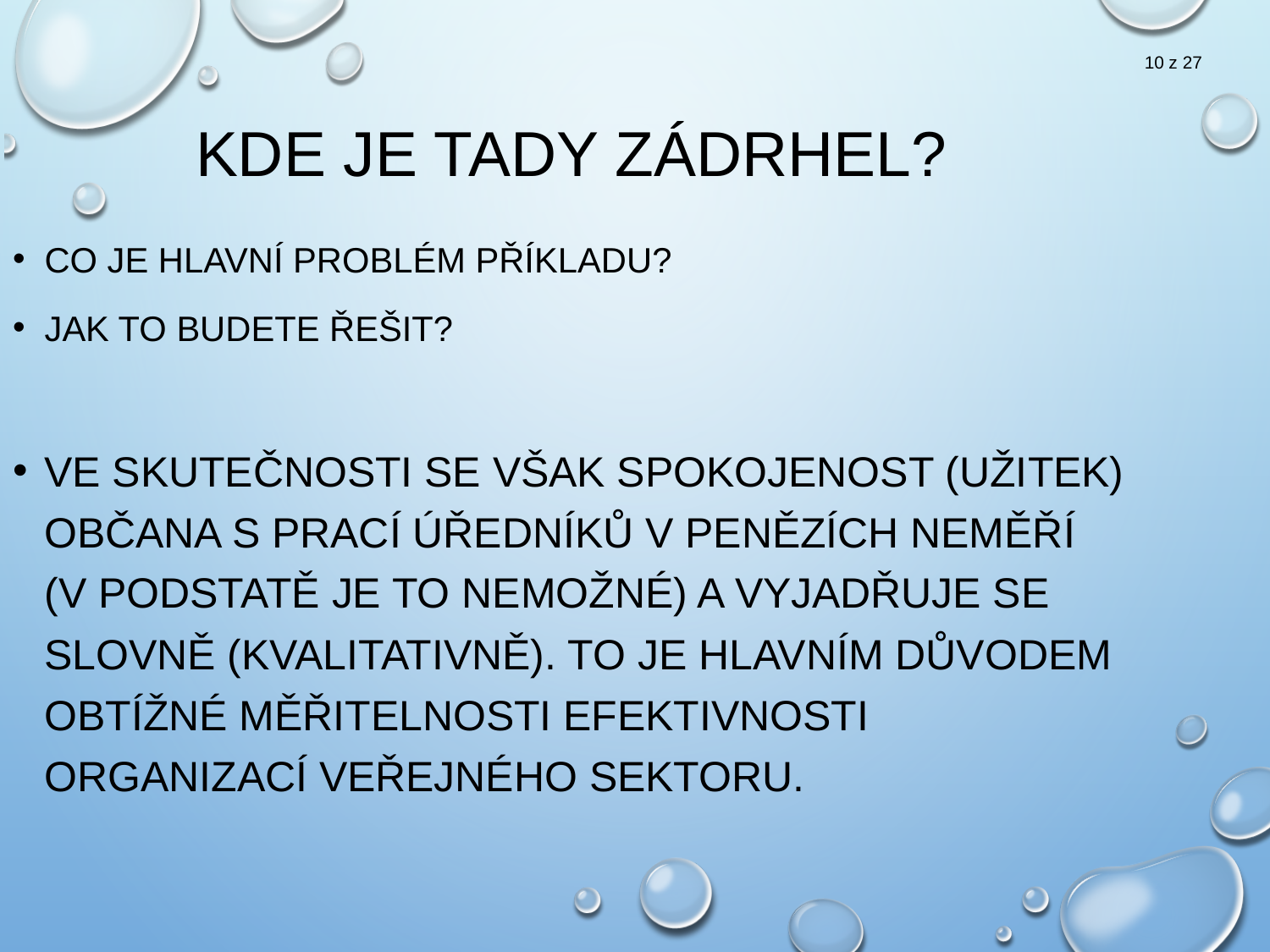

10 z 27
Kde je tady zádrhel?
Co je hlavní problém příkladu?
Jak to budete řešit?

Ve skutečnosti se však spokojenost (užitek) občana s prací úředníků v penězích neměří (v podstatě je to nemožné) a vyjadřuje se slovně (kvalitativně). To je hlavním důvodem obtížné měřitelnosti efektivnosti organizací veřejného sektoru.